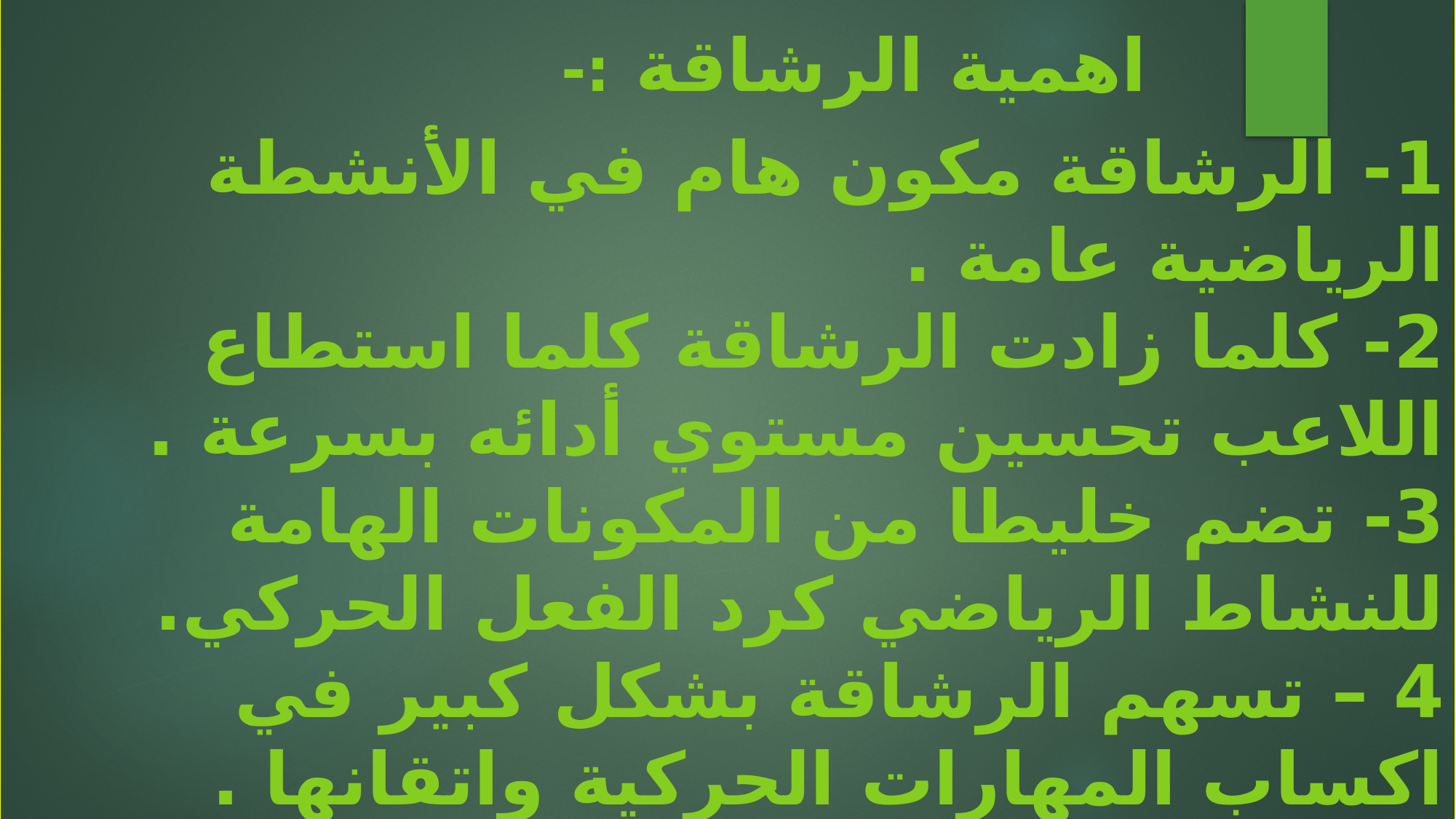

اهمية الرشاقة :-
1- الرشاقة مكون هام في الأنشطة الرياضية عامة .
2- كلما زادت الرشاقة كلما استطاع اللاعب تحسين مستوي أدائه بسرعة .
3- تضم خليطا من المكونات الهامة للنشاط الرياضي كرد الفعل الحركي.
4 – تسهم الرشاقة بشكل كبير في اكساب المهارات الحركية واتقانها .
5- تساعد الرشاقة على تحسين سرعة الأداء .